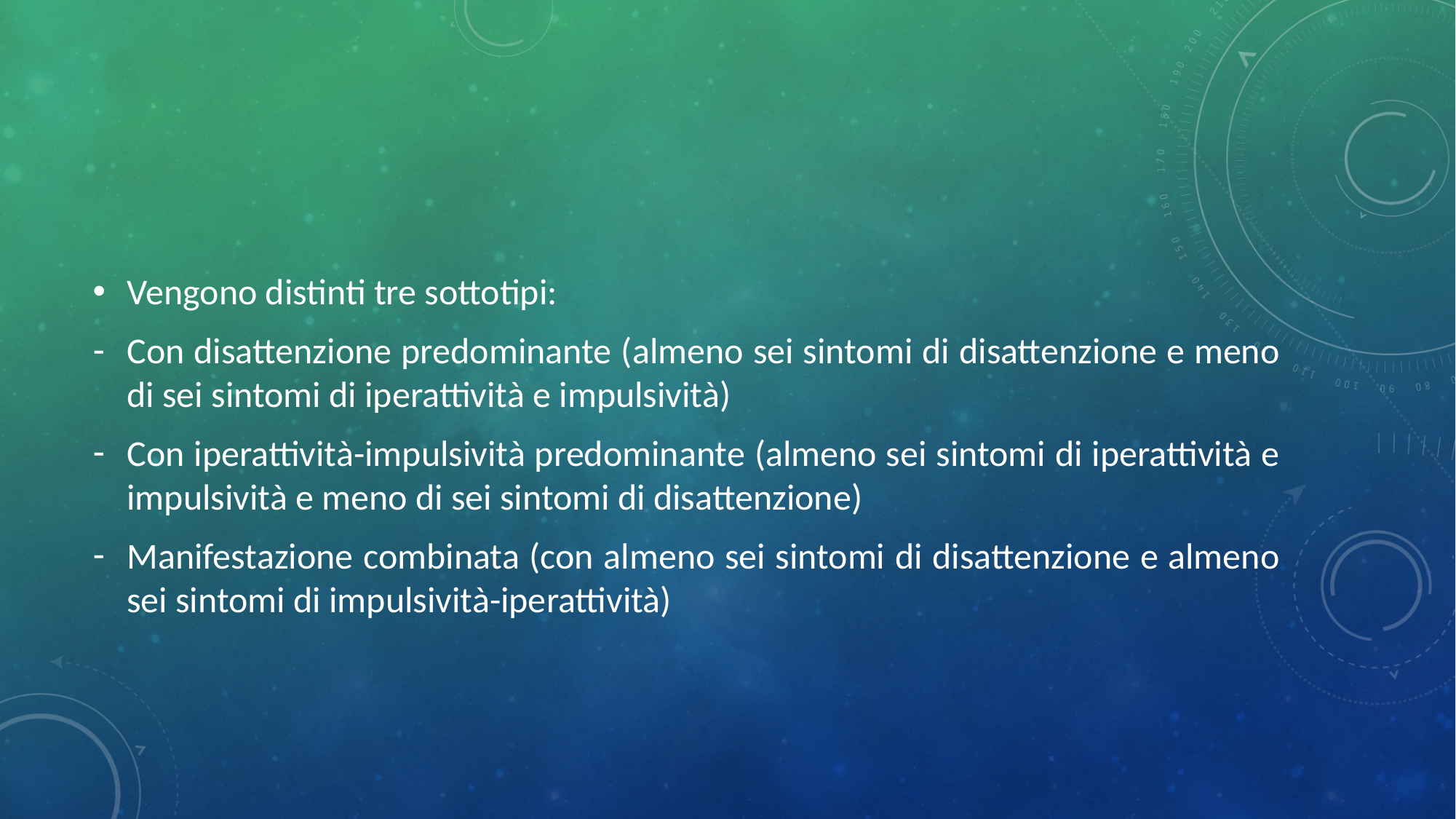

#
Vengono distinti tre sottotipi:
Con disattenzione predominante (almeno sei sintomi di disattenzione e meno di sei sintomi di iperattività e impulsività)
Con iperattività-impulsività predominante (almeno sei sintomi di iperattività e impulsività e meno di sei sintomi di disattenzione)
Manifestazione combinata (con almeno sei sintomi di disattenzione e almeno sei sintomi di impulsività-iperattività)